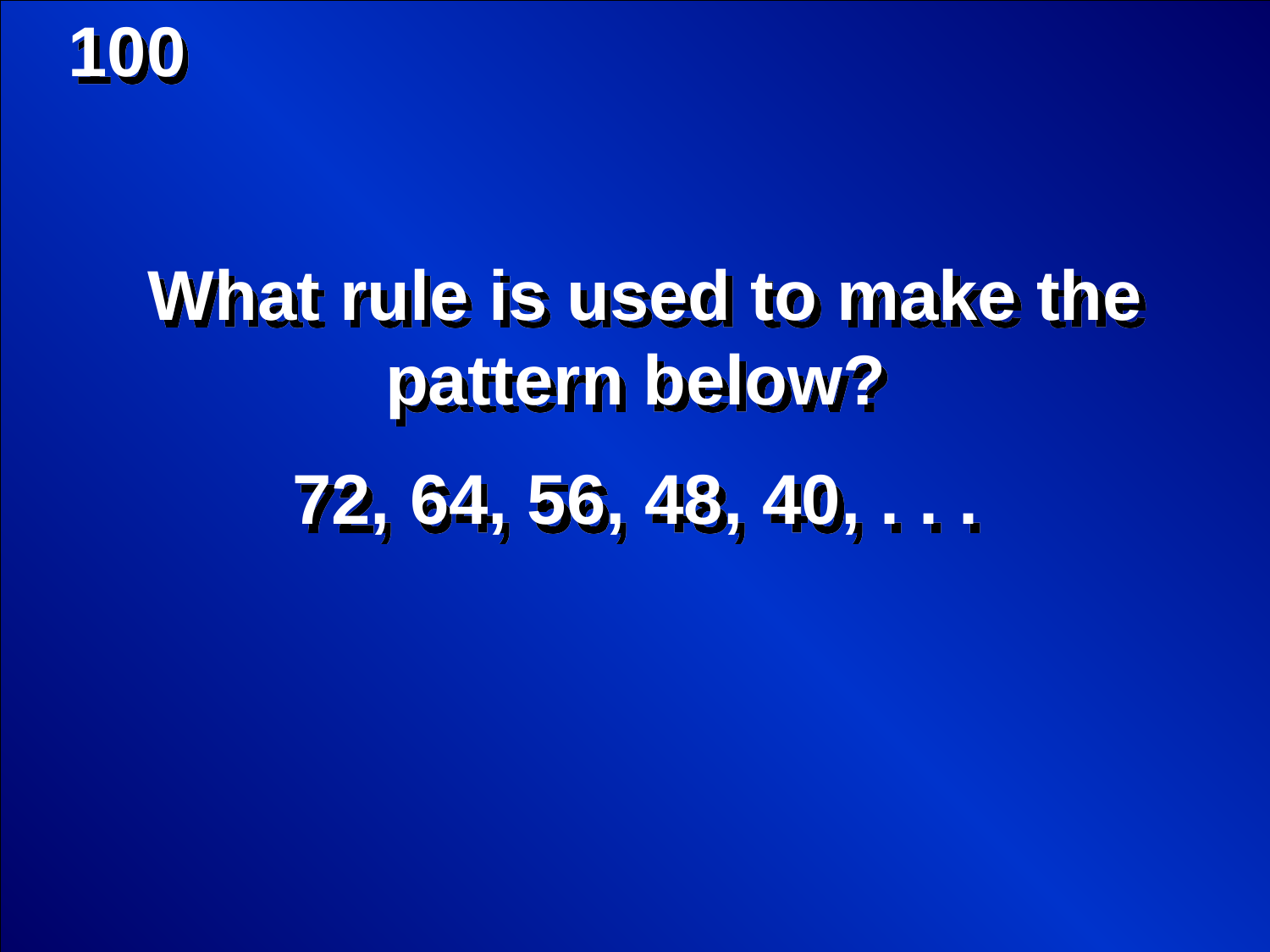

100
What rule is used to make the pattern below?
72, 64, 56, 48, 40, . . .